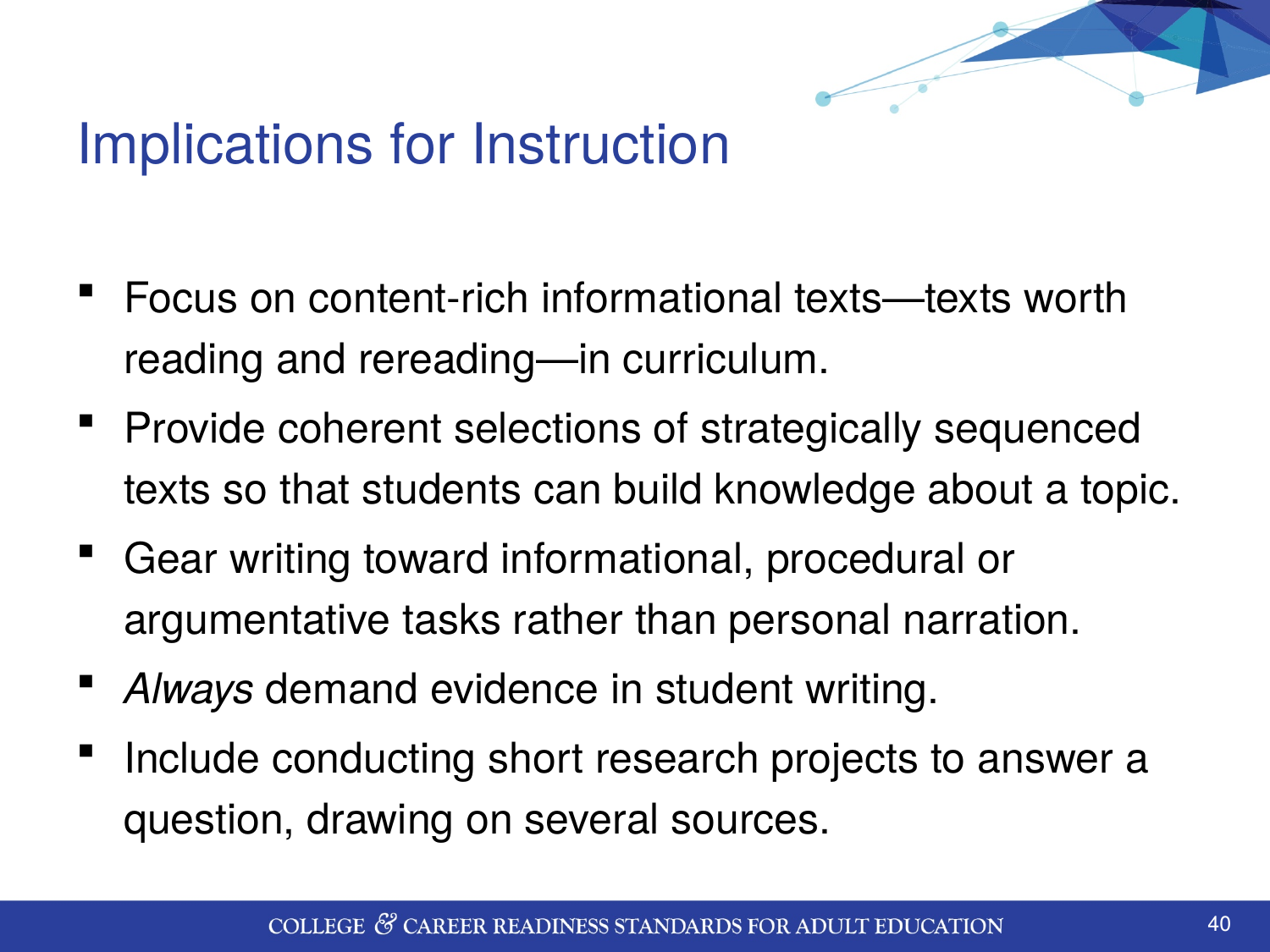

# Implications for Instruction
Focus on content-rich informational texts—texts worth reading and rereading—in curriculum.
Provide coherent selections of strategically sequenced texts so that students can build knowledge about a topic.
Gear writing toward informational, procedural or argumentative tasks rather than personal narration.
Always demand evidence in student writing.
Include conducting short research projects to answer a question, drawing on several sources.

40